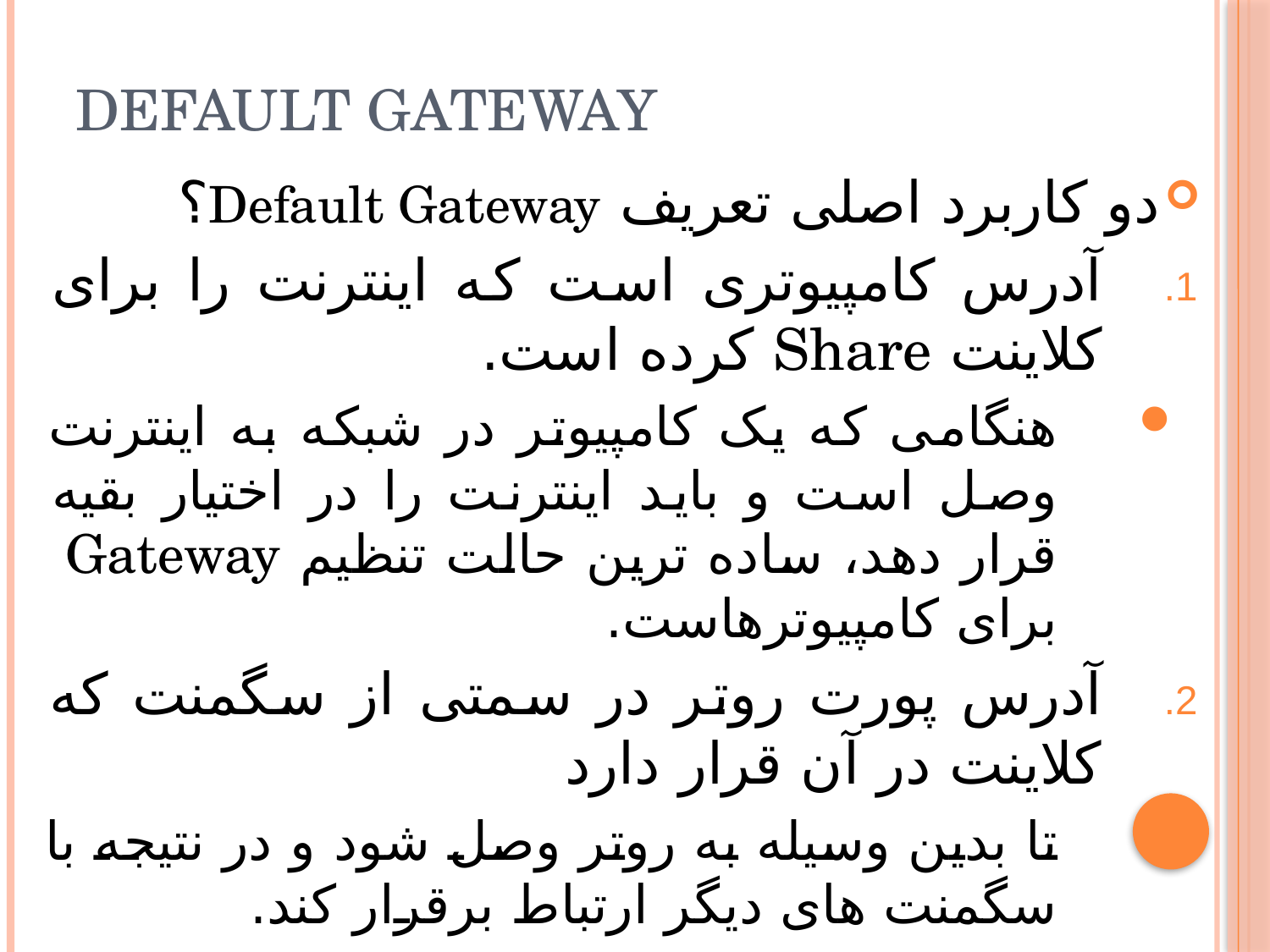

# Default Gateway
دو کاربرد اصلی تعریف Default Gateway؟
آدرس کامپيوتری است که اينترنت را برای کلاينت Share کرده است.
هنگامی که يک کامپيوتر در شبکه به اينترنت وصل است و بايد اينترنت را در اختيار بقيه قرار دهد، ساده ترين حالت تنظيم Gateway  برای کامپیوترهاست.
آدرس پورت روتر در سمتی از سگمنت که کلاينت در آن قرار دارد
تا بدين وسيله به روتر وصل شود و در نتيجه با سگمنت های ديگر ارتباط برقرار کند.